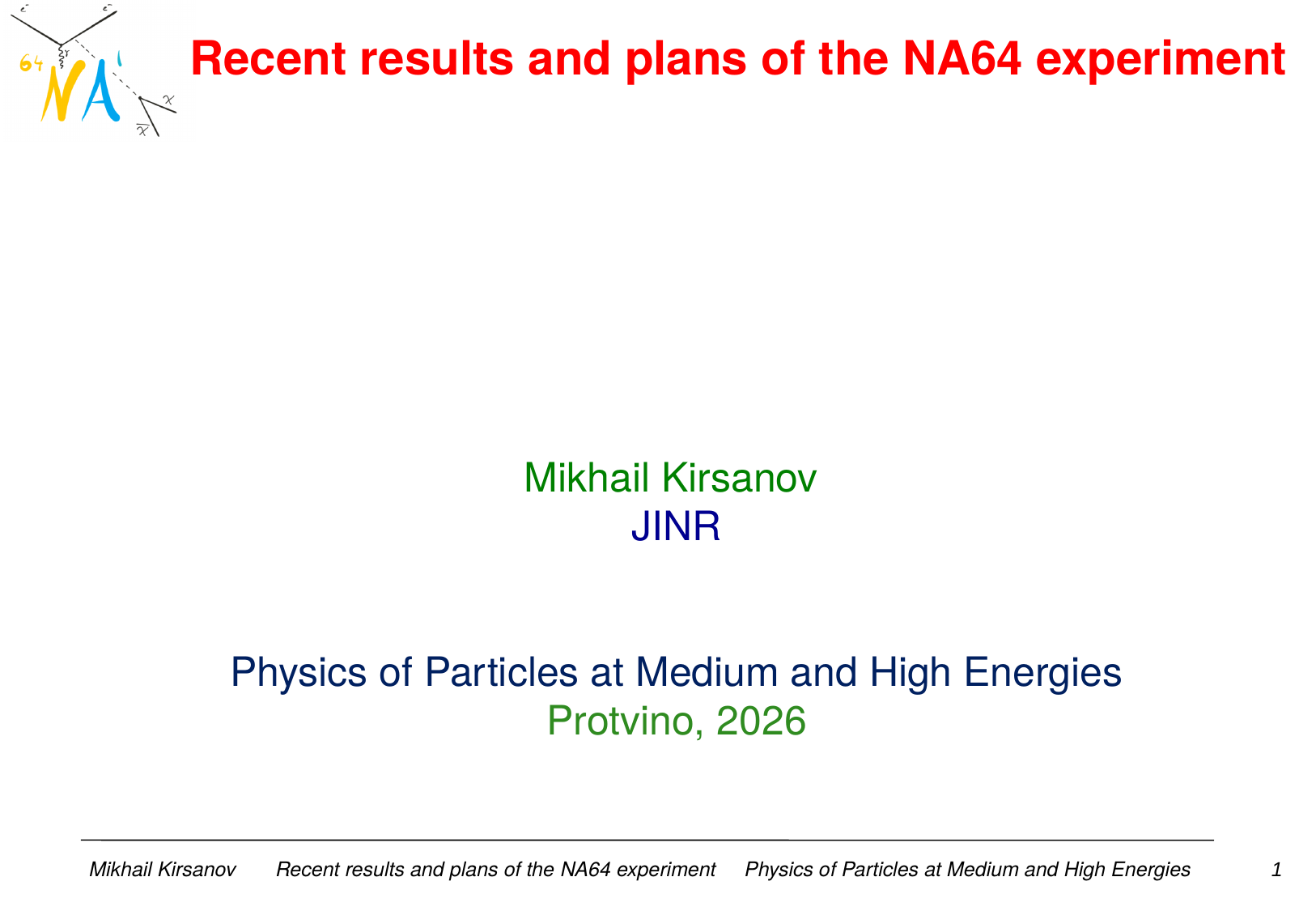

Recent results and plans of the NA64 experiment
Mikhail Kirsanov
JINR

Physics of Particles at Medium and High Energies
Protvino, 2026